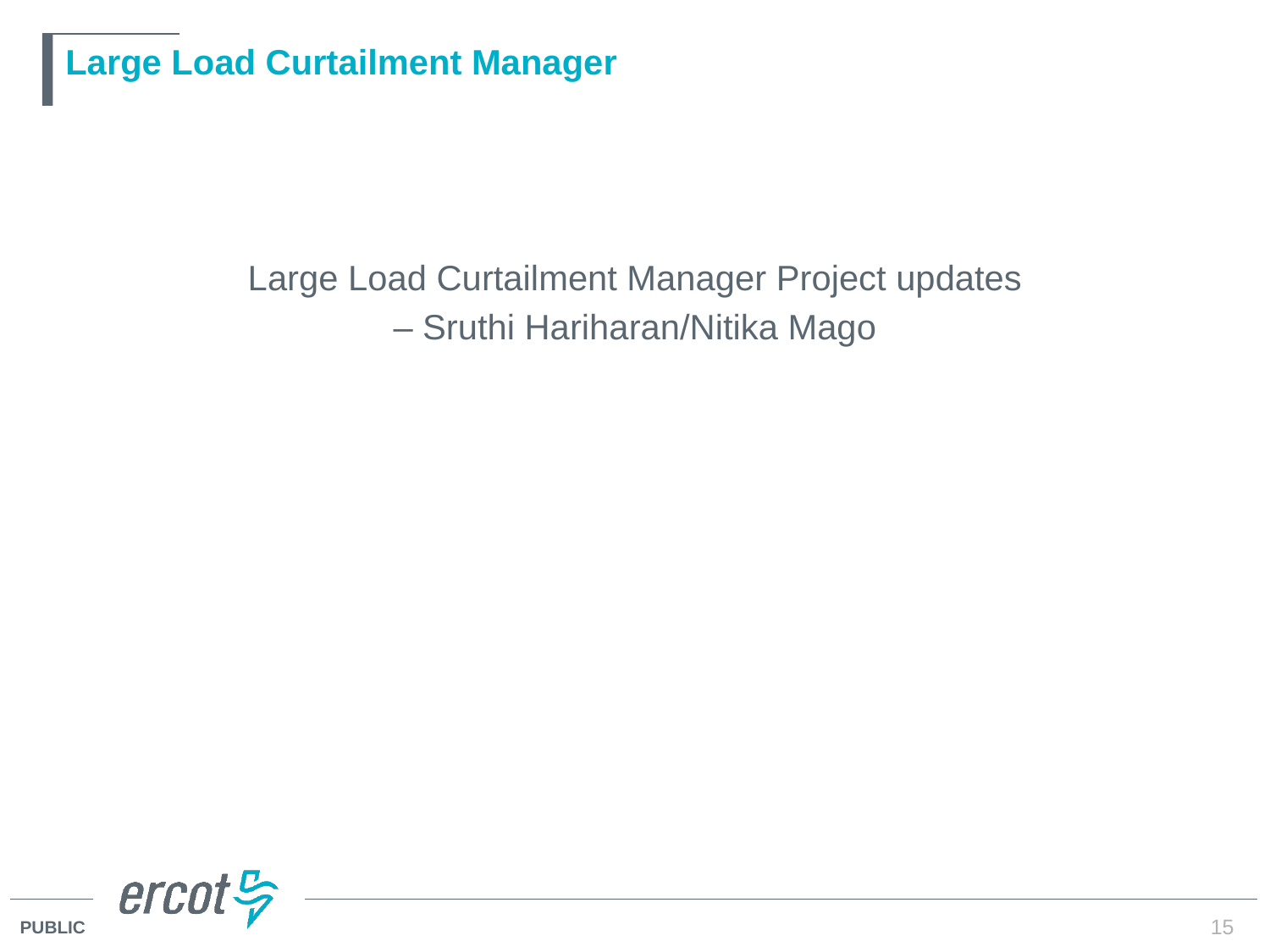

# Large Load Curtailment Manager

Large Load Curtailment Manager Project updates
– Sruthi Hariharan/Nitika Mago
15